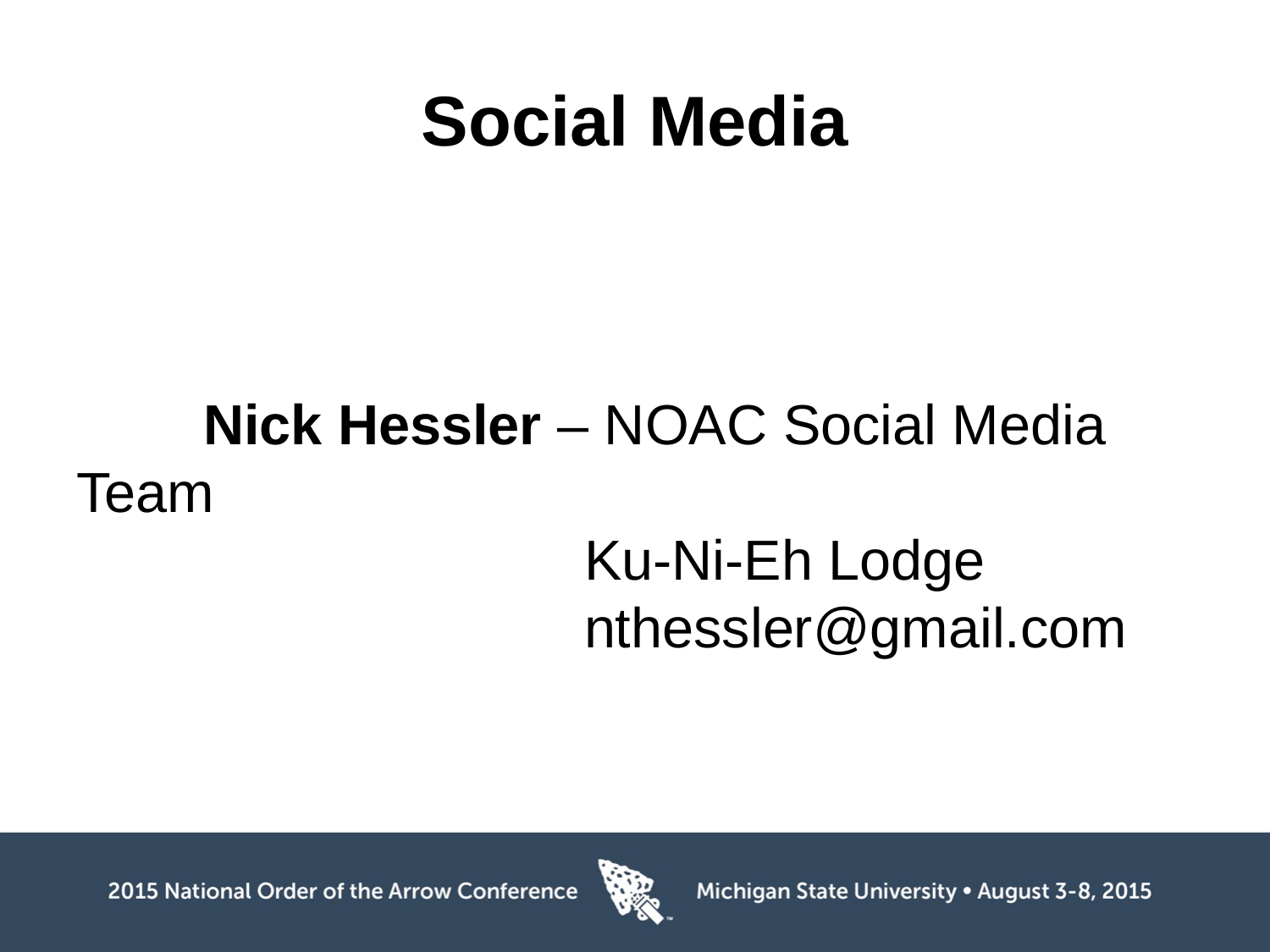

# Social Media
	Nick Hessler – NOAC Social Media Team
				Ku-Ni-Eh Lodge
				nthessler@gmail.com